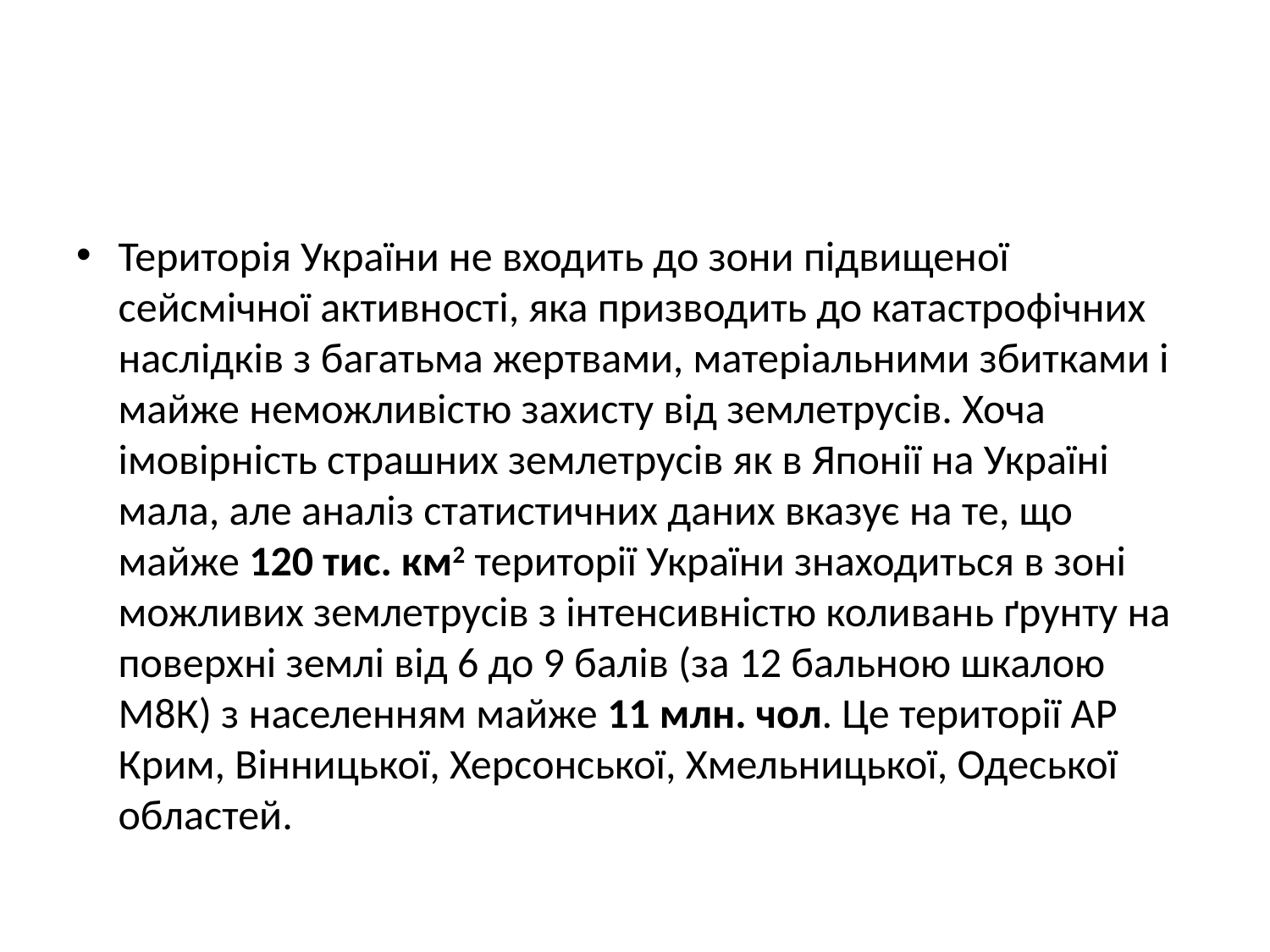

#
Територія України не входить до зони підвищеної сейсмічної активності, яка призводить до катастрофічних наслідків з багатьма жертвами, матеріальними збитками і майже неможливістю захисту від землетрусів. Хоча імовірність страшних землетрусів як в Японії на Україні мала, але аналіз статистичних даних вказує на те, що майже 120 тис. км2 території України знаходиться в зоні можливих землетрусів з інтенсивністю коливань ґрунту на поверхні землі від 6 до 9 балів (за 12 бальною шкалою М8К) з населенням майже 11 млн. чол. Це території АР Крим, Вінницької, Херсонської, Хмельницької, Одеської областей.